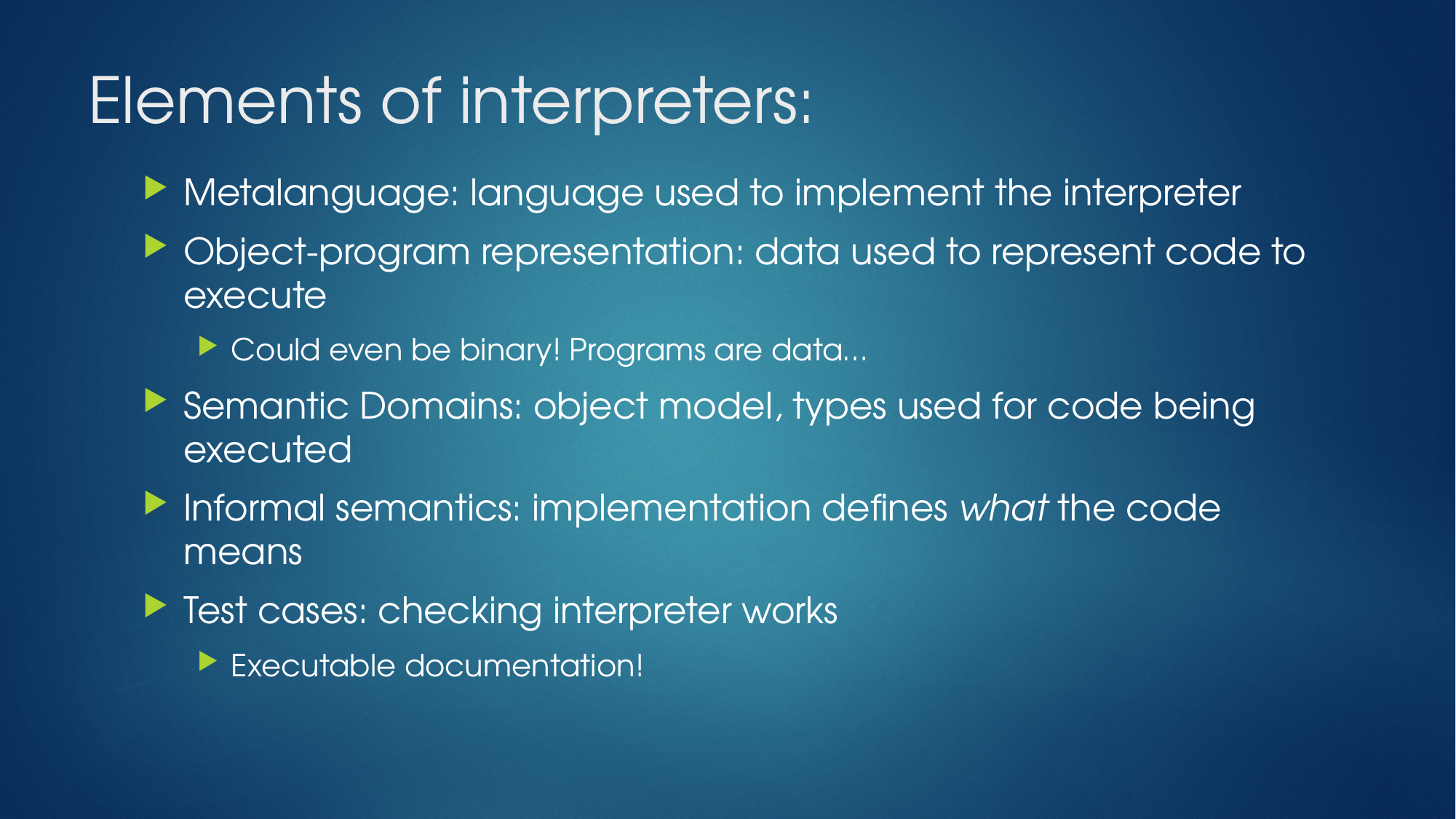

# Elements of interpreters:
Metalanguage: language used to implement the interpreter
Object-program representation: data used to represent code to execute
Could even be binary! Programs are data…
Semantic Domains: object model, types used for code being executed
Informal semantics: implementation defines what the code means
Test cases: checking interpreter works
Executable documentation!